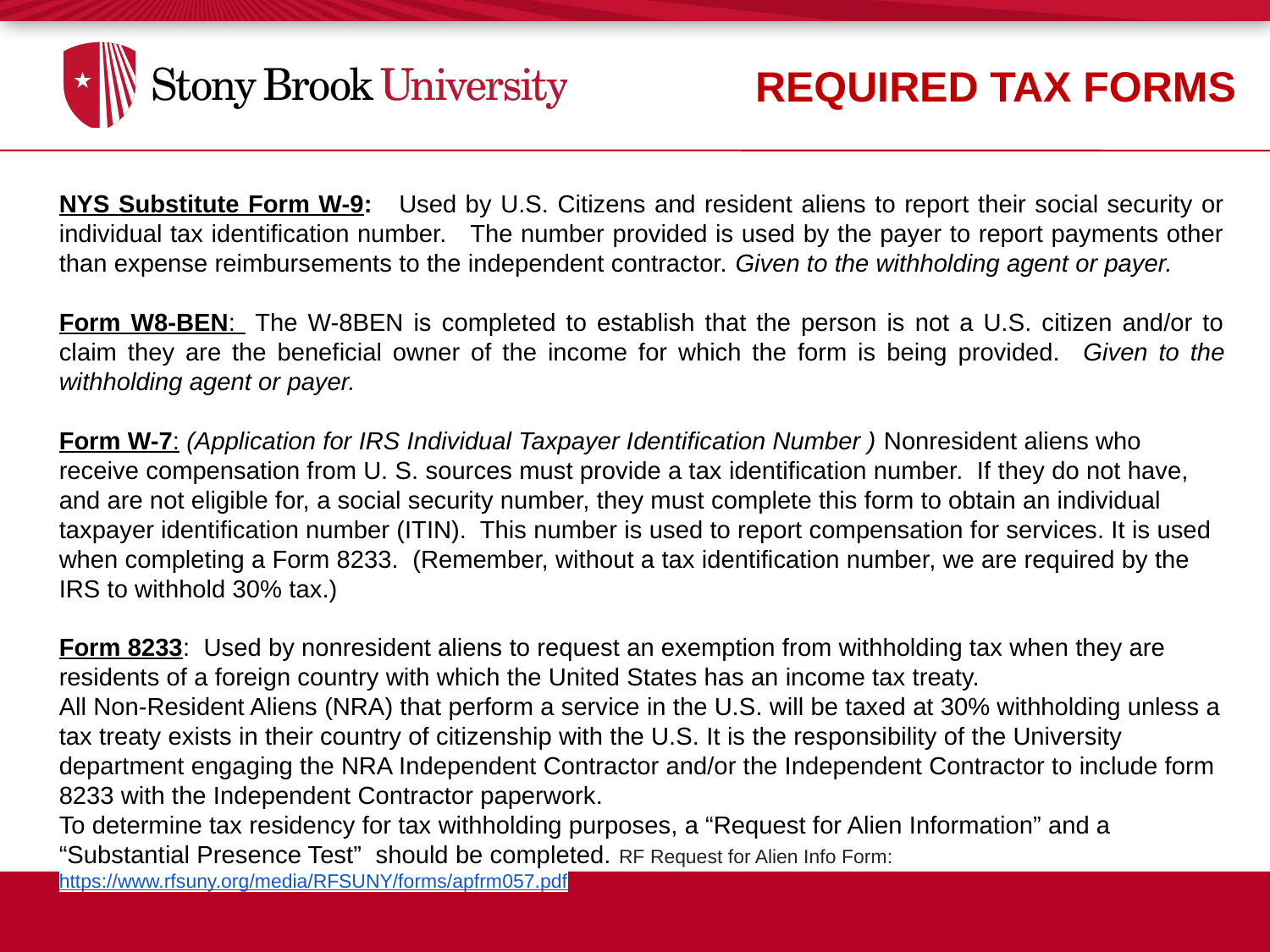

REQUIRED TAX FORMS

NYS Substitute Form W-9:   Used by U.S. Citizens and resident aliens to report their social security or individual tax identification number.   The number provided is used by the payer to report payments other than expense reimbursements to the independent contractor. Given to the withholding agent or payer.

Form W8-BEN:  The W-8BEN is completed to establish that the person is not a U.S. citizen and/or to claim they are the beneficial owner of the income for which the form is being provided.  Given to the withholding agent or payer.

Form W-7: (Application for IRS Individual Taxpayer Identification Number ) Nonresident aliens who receive compensation from U. S. sources must provide a tax identification number.  If they do not have, and are not eligible for, a social security number, they must complete this form to obtain an individual taxpayer identification number (ITIN).  This number is used to report compensation for services. It is used when completing a Form 8233.  (Remember, without a tax identification number, we are required by the IRS to withhold 30% tax.)

Form 8233:  Used by nonresident aliens to request an exemption from withholding tax when they are residents of a foreign country with which the United States has an income tax treaty.
All Non-Resident Aliens (NRA) that perform a service in the U.S. will be taxed at 30% withholding unless a tax treaty exists in their country of citizenship with the U.S. It is the responsibility of the University department engaging the NRA Independent Contractor and/or the Independent Contractor to include form 8233 with the Independent Contractor paperwork.
To determine tax residency for tax withholding purposes, a “Request for Alien Information” and a “Substantial Presence Test”  should be completed. RF Request for Alien Info Form: https://www.rfsuny.org/media/RFSUNY/forms/apfrm057.pdf

												www.irs.gov